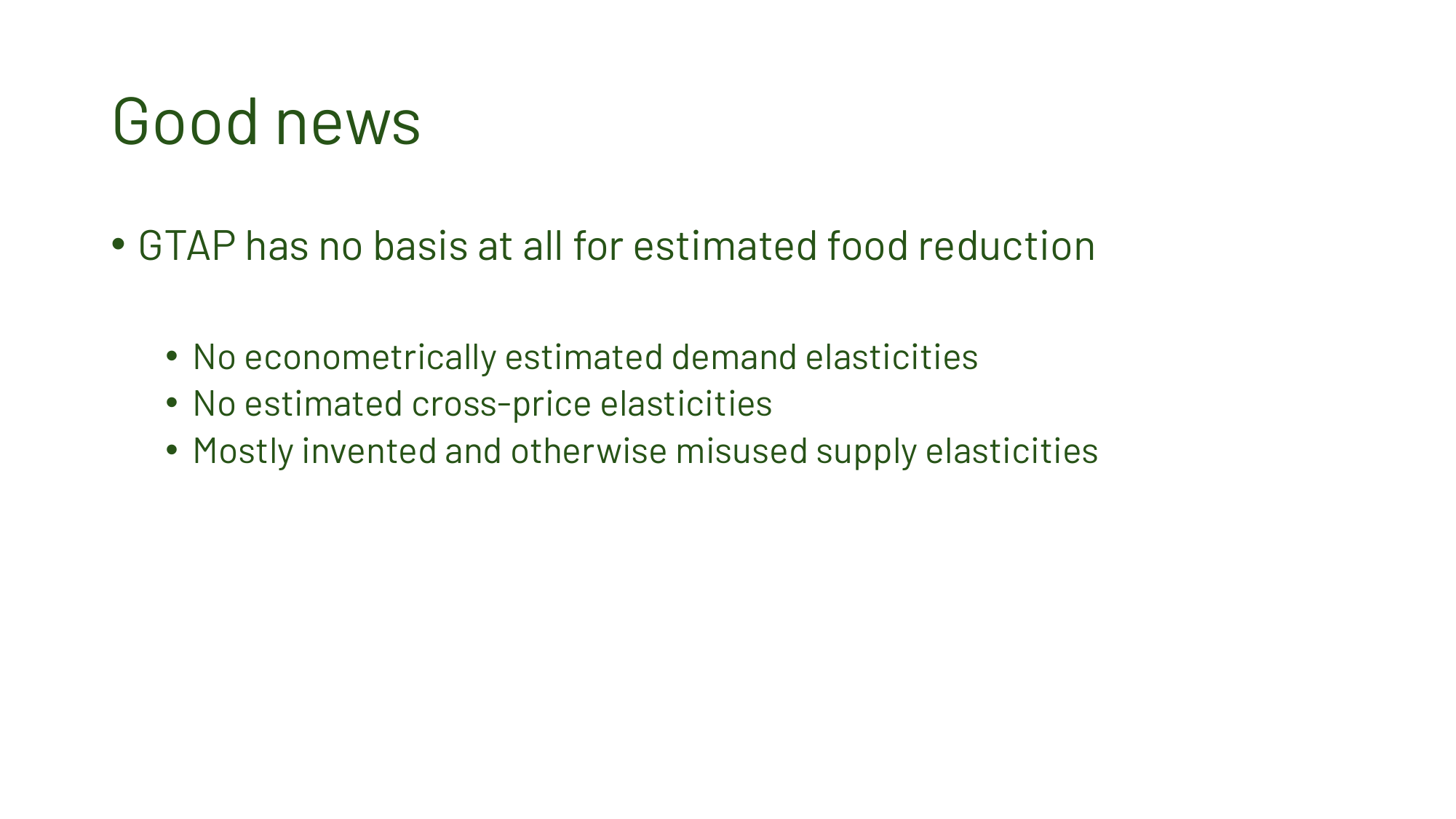

# Good news
GTAP has no basis at all for estimated food reduction

No econometrically estimated demand elasticities
No estimated cross-price elasticities
Mostly invented and otherwise misused supply elasticities